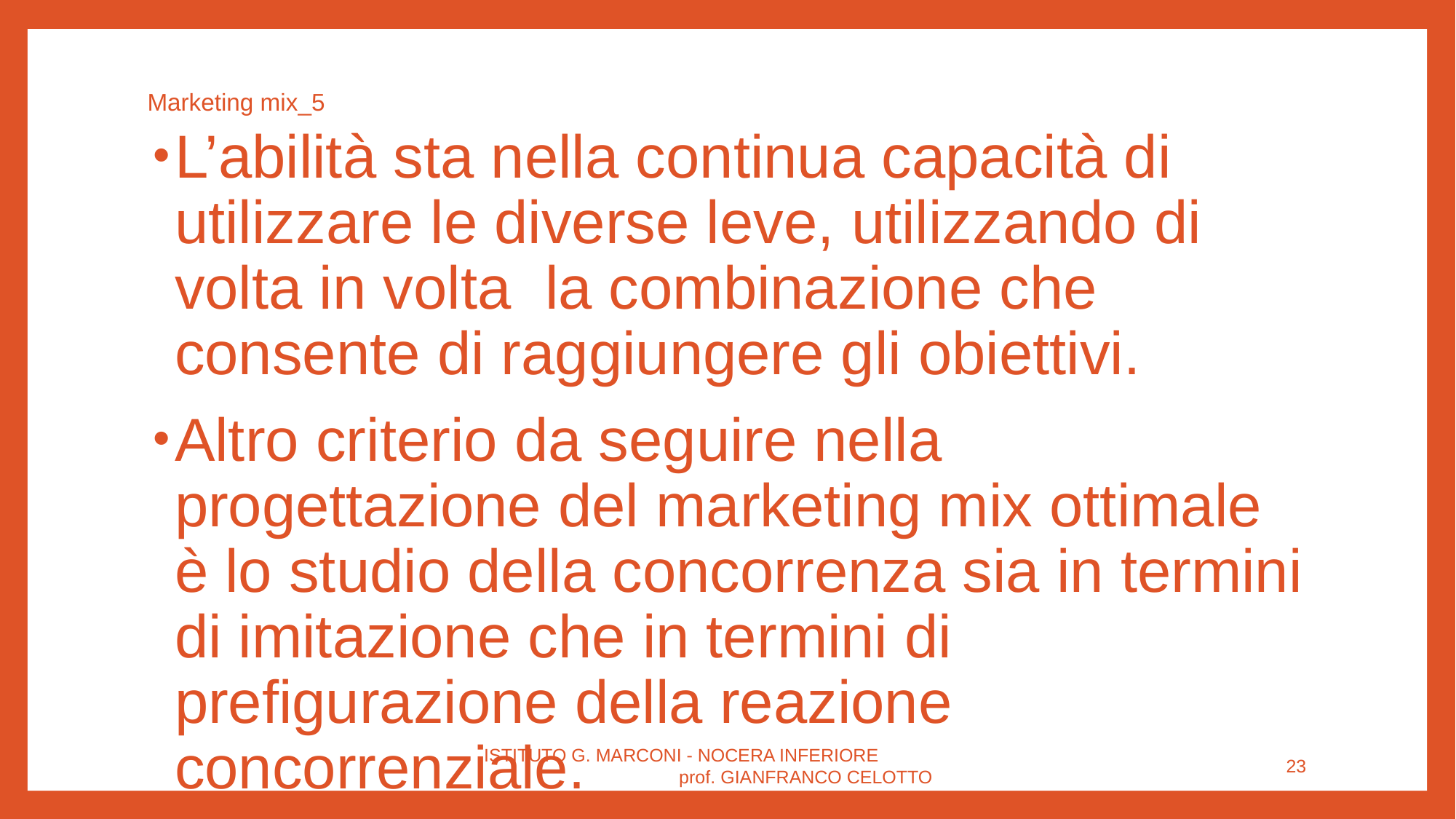

# Marketing mix_5
L’abilità sta nella continua capacità di utilizzare le diverse leve, utilizzando di volta in volta  la combinazione che consente di raggiungere gli obiettivi.
Altro criterio da seguire nella progettazione del marketing mix ottimale è lo studio della concorrenza sia in termini di imitazione che in termini di prefigurazione della reazione concorrenziale.
ISTITUTO G. MARCONI - NOCERA INFERIORE                                                  prof. GIANFRANCO CELOTTO
23